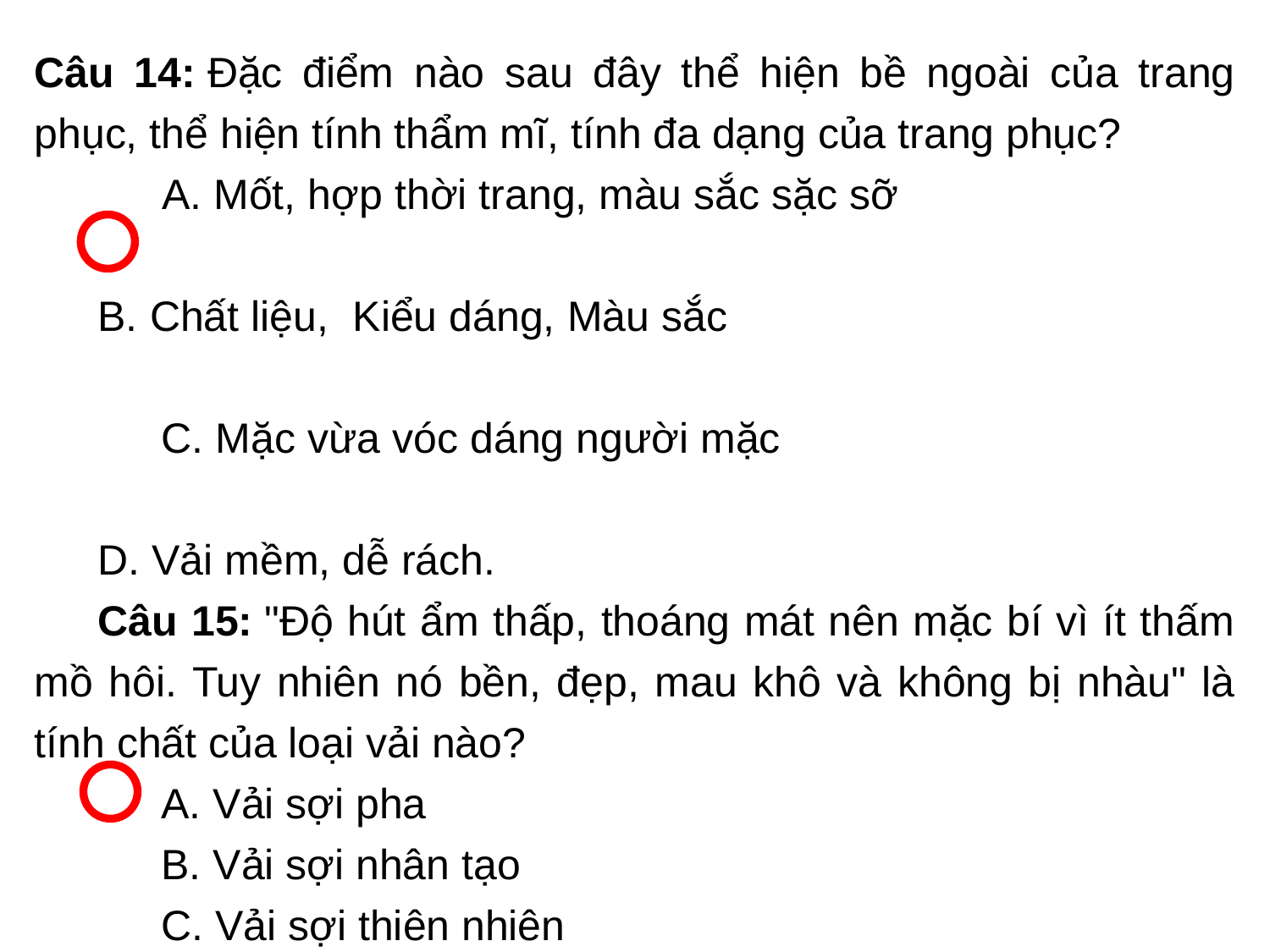

Câu 14: Đặc điểm nào sau đây thể hiện bề ngoài của trang phục, thể hiện tính thẩm mĩ, tính đa dạng của trang phục?
 	A. Mốt, hợp thời trang, màu sắc sặc sỡ
B. Chất liệu,  Kiểu dáng, Màu sắc
 	C. Mặc vừa vóc dáng người mặc
D. Vải mềm, dễ rách.
Câu 15: "Độ hút ẩm thấp, thoáng mát nên mặc bí vì ít thấm mồ hôi. Tuy nhiên nó bền, đẹp, mau khô và không bị nhàu" là tính chất của loại vải nào?
A. Vải sợi pha
B. Vải sợi nhân tạo
C. Vải sợi thiên nhiên
D. Vải sợi tổng hợp